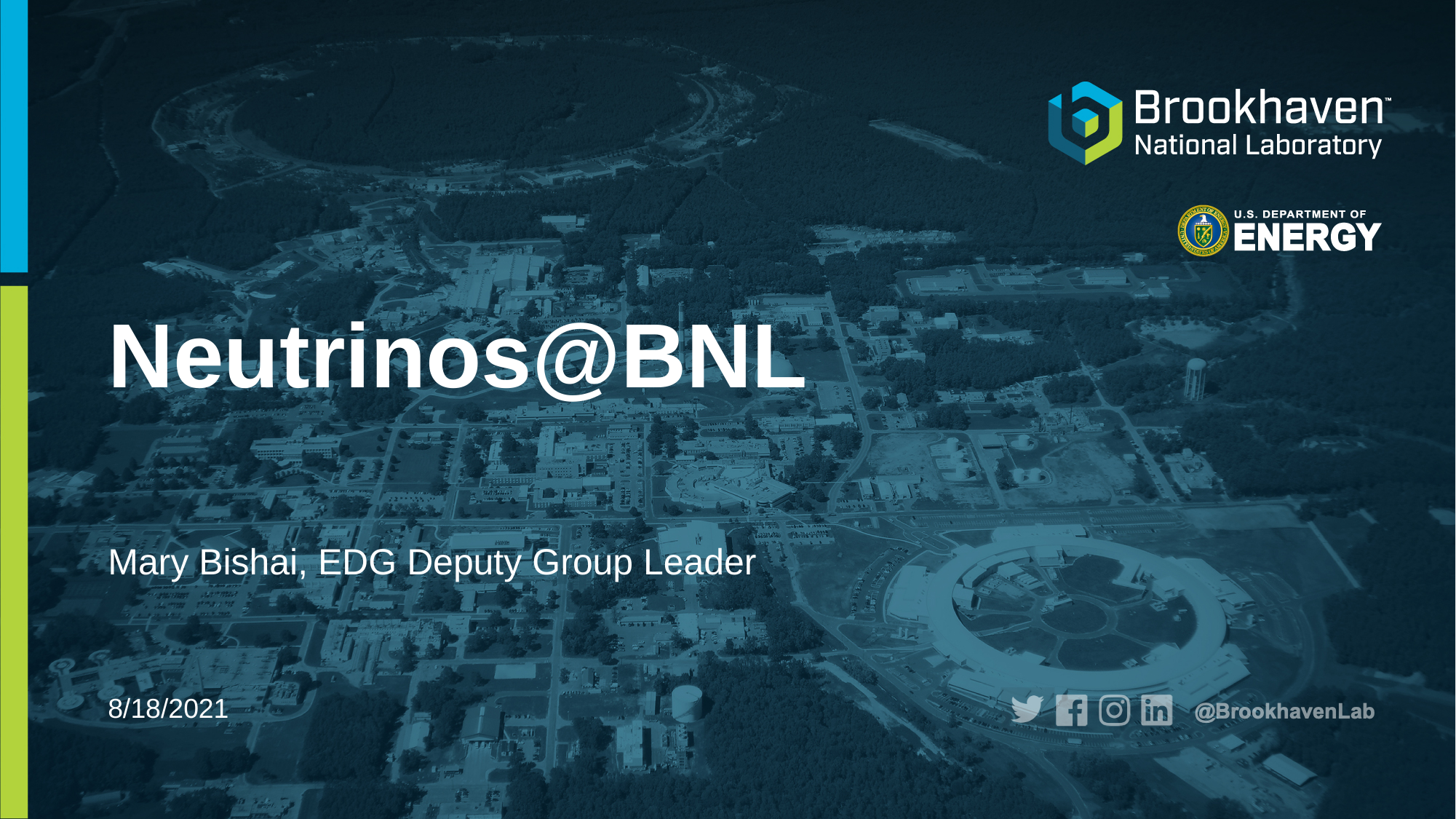

# Neutrinos@BNL
Mary Bishai, EDG Deputy Group Leader
8/18/2021